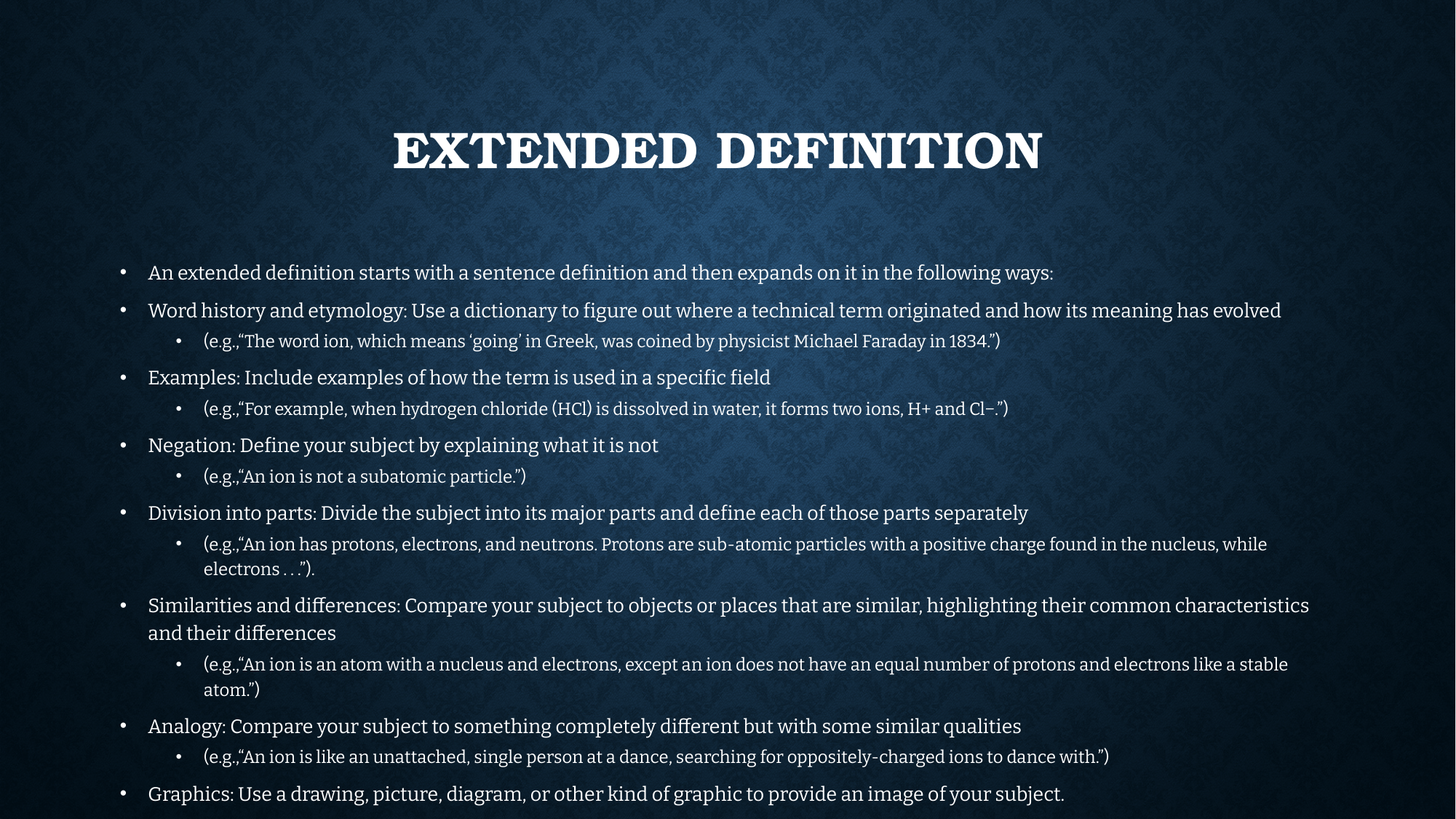

# EXTENDED DEFINITION
An extended definition starts with a sentence definition and then expands on it in the following ways:
Word history and etymology: Use a dictionary to figure out where a technical term originated and how its meaning has evolved
(e.g.,“The word ion, which means ‘going’ in Greek, was coined by physicist Michael Faraday in 1834.”)
Examples: Include examples of how the term is used in a specific field
(e.g.,“For example, when hydrogen chloride (HCl) is dissolved in water, it forms two ions, H+ and Cl−.”)
Negation: Define your subject by explaining what it is not
(e.g.,“An ion is not a subatomic particle.”)
Division into parts: Divide the subject into its major parts and define each of those parts separately
(e.g.,“An ion has protons, electrons, and neutrons. Protons are sub-atomic particles with a positive charge found in the nucleus, while electrons . . .”).
Similarities and differences: Compare your subject to objects or places that are similar, highlighting their common characteristics and their differences
(e.g.,“An ion is an atom with a nucleus and electrons, except an ion does not have an equal number of protons and electrons like a stable atom.”)
Analogy: Compare your subject to something completely different but with some similar qualities
(e.g.,“An ion is like an unattached, single person at a dance, searching for oppositely-charged ions to dance with.”)
Graphics: Use a drawing, picture, diagram, or other kind of graphic to provide an image of your subject.